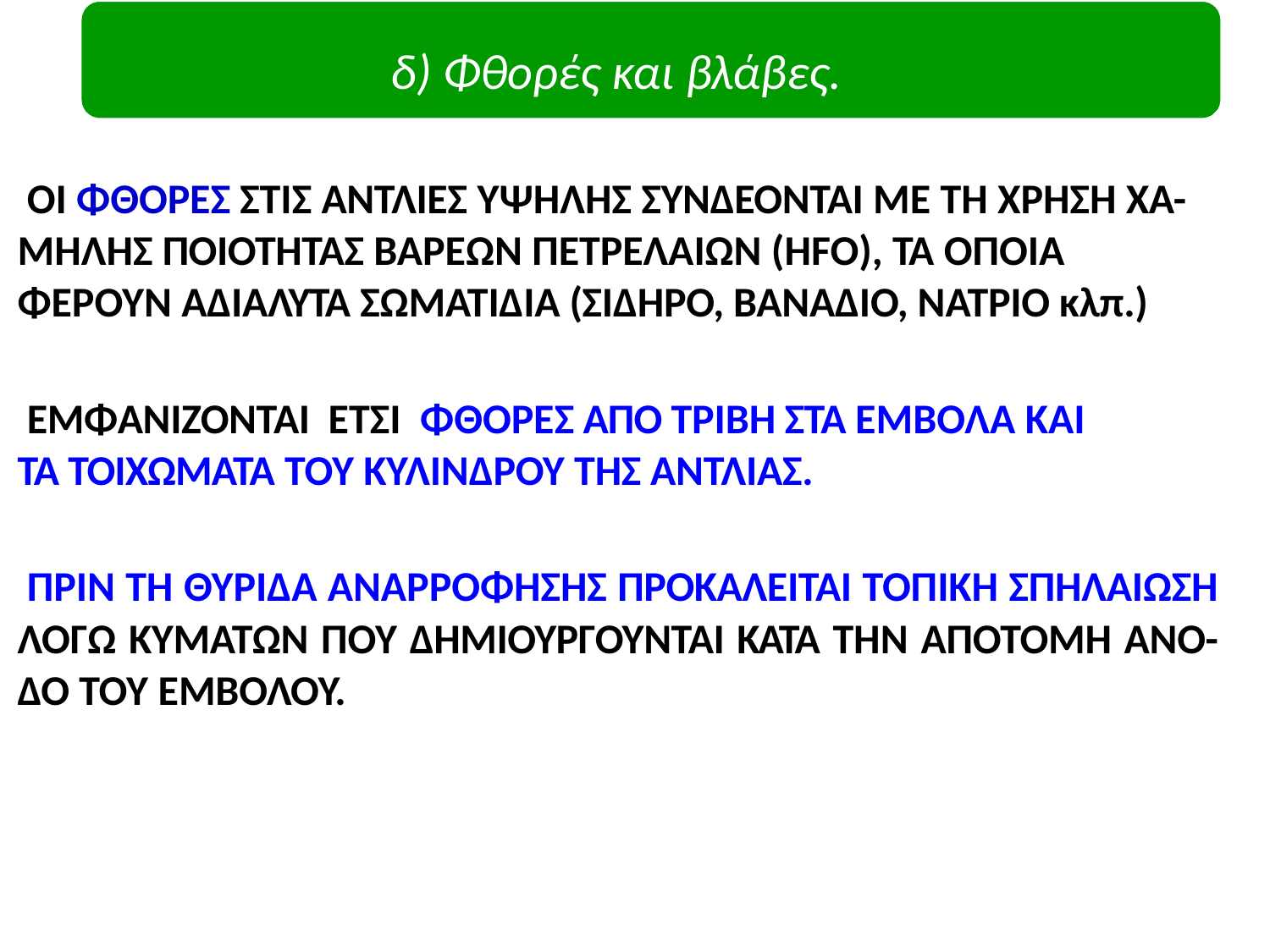

# δ) Φθορές και βλάβες.
ΟΙ ΦΘΟΡΕΣ ΣΤΙΣ ΑΝΤΛΙΕΣ ΥΨΗΛΗΣ ΣΥΝΔΕΟΝΤΑΙ ΜΕ ΤΗ ΧΡΗΣΗ ΧΑ- ΜΗΛΗΣ ΠΟΙΟΤΗΤΑΣ ΒΑΡΕΩΝ ΠΕΤΡΕΛΑΙΩΝ (HFO), ΤΑ ΟΠΟΙΑ ΦΕΡΟΥΝ ΑΔΙΑΛΥΤΑ ΣΩΜΑΤΙΔΙΑ (ΣΙΔΗΡΟ, ΒΑΝΑΔΙΟ, ΝΑΤΡΙΟ κλπ.)

ΕΜΦΑΝΙΖΟΝΤΑΙ  ΕΤΣΙ  ΦΘΟΡΕΣ ΑΠΌ ΤΡΙΒΗ ΣΤΑ ΕΜΒΟΛΑ ΚΑΙ ΤΑ ΤΟΙΧΩΜΑΤΑ ΤΟΥ ΚΥΛΙΝΔΡΟΥ THΣ ΑΝΤΛΙΑΣ.

ΠΡΙΝ ΤΗ ΘΥΡΙΔΑ ΑΝΑΡΡΟΦΗΣΗΣ ΠΡΟΚΑΛΕΙΤΑΙ ΤΟΠΙΚΗ ΣΠΗΛΑΙΩΣΗ ΛΟΓΩ ΚΥΜΑΤΩΝ ΠΟΥ ΔΗΜΙΟΥΡΓΟΥΝΤΑΙ ΚΑΤΑ ΤΗΝ ΑΠΟΤΟΜΗ ΑΝΟ- ΔΟ ΤΟΥ ΕΜΒΟΛΟΥ.